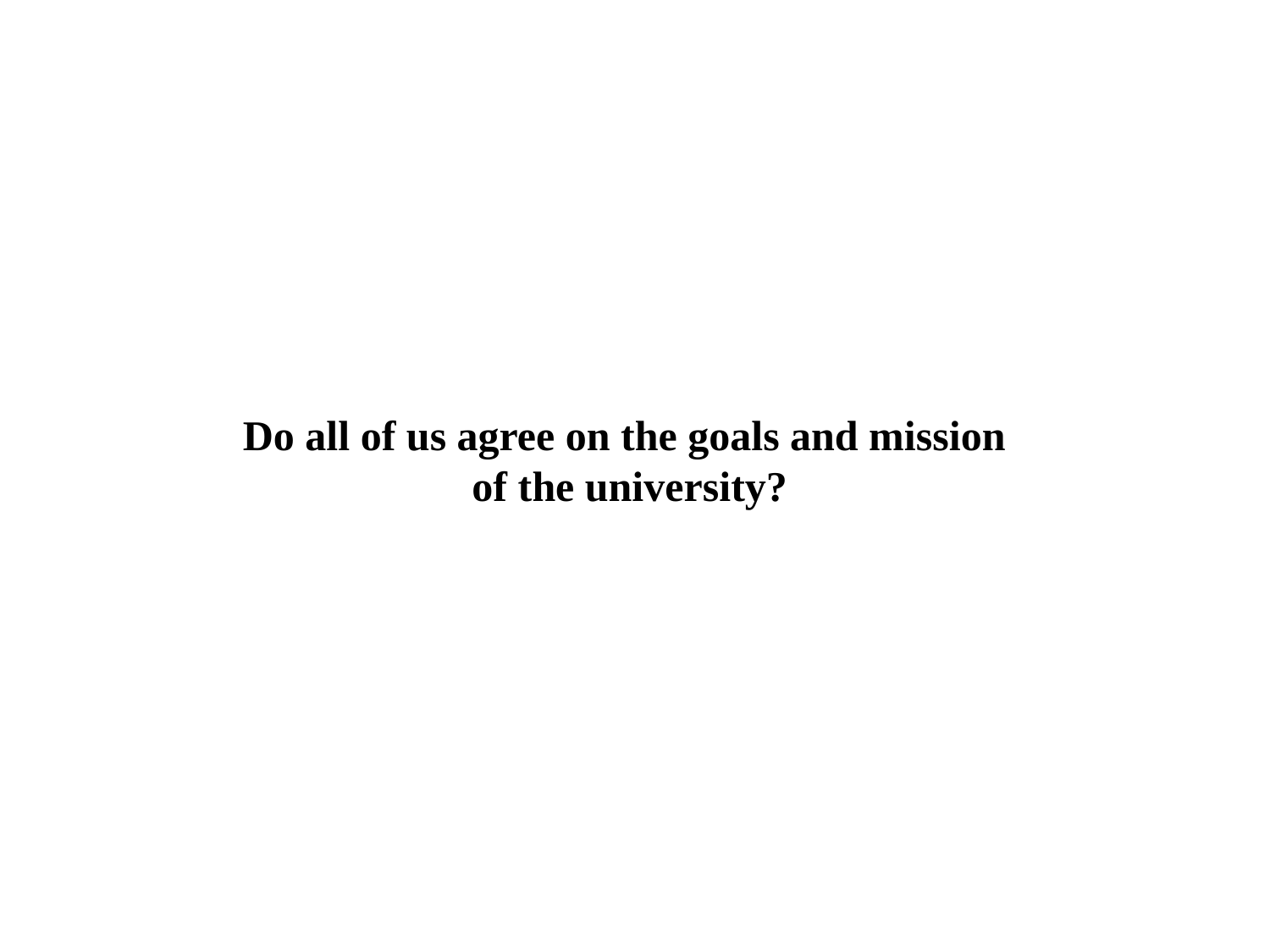

Do all of us agree on the goals and mission
of the university?